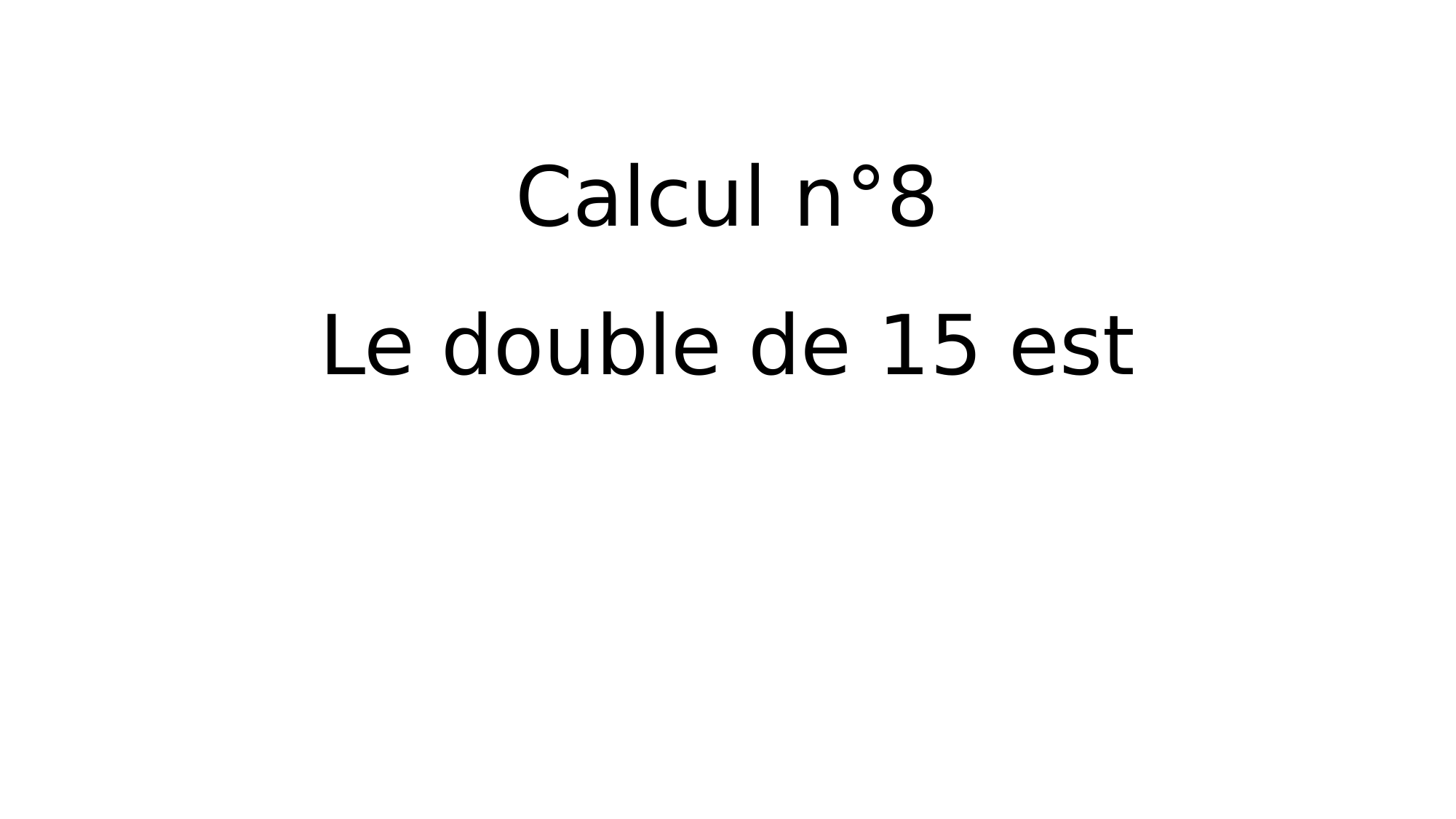

Calcul n°8
Le double de 15 est